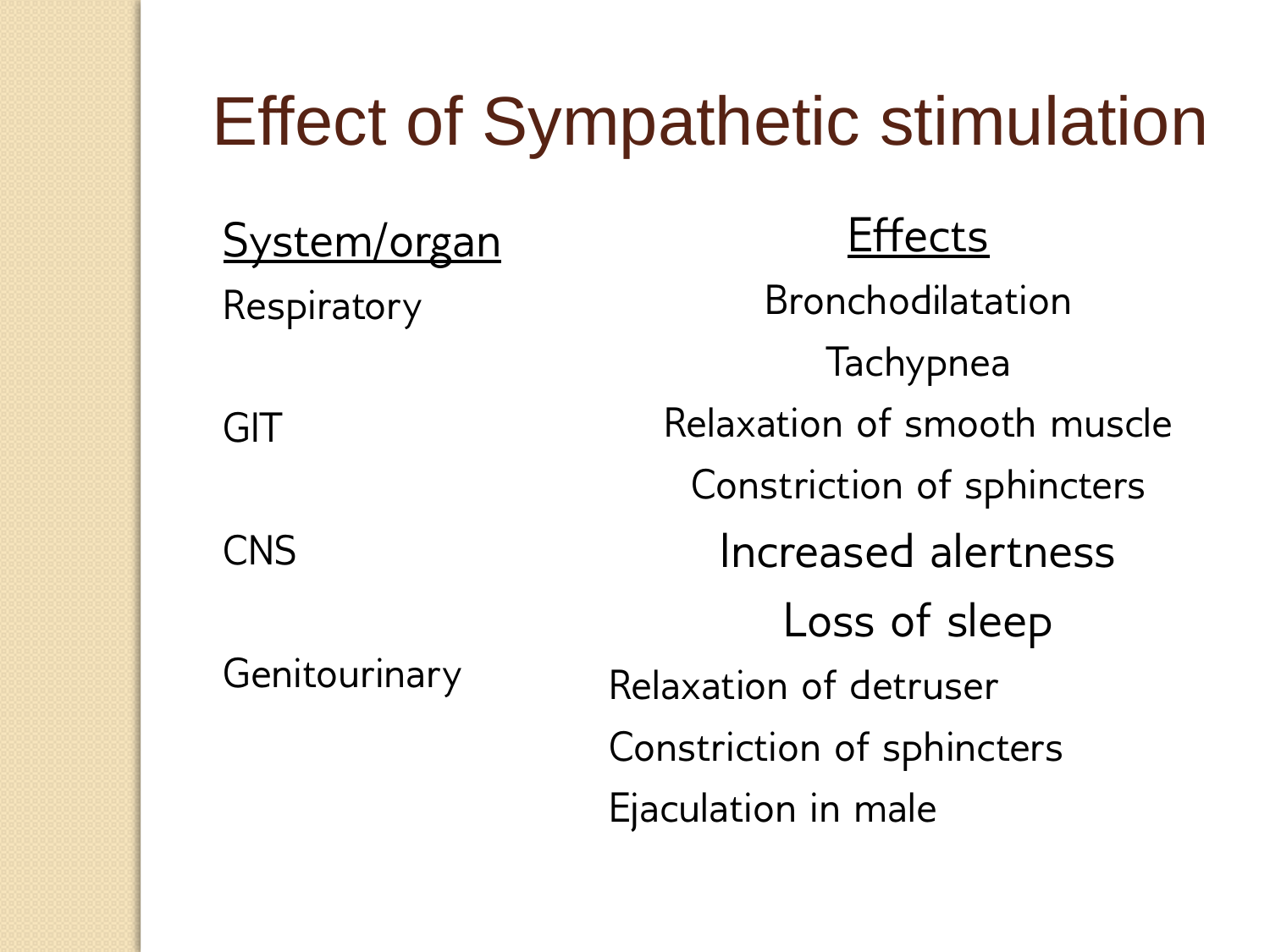

Effect of Sympathetic stimulation
Effects
Bronchodilatation
Tachypnea
Relaxation of smooth muscle
Constriction of sphincters
Increased alertness
Loss of sleep
Relaxation of detruser
Constriction of sphincters
Ejaculation in male
System/organ
Respiratory

GIT

CNS

Genitourinary